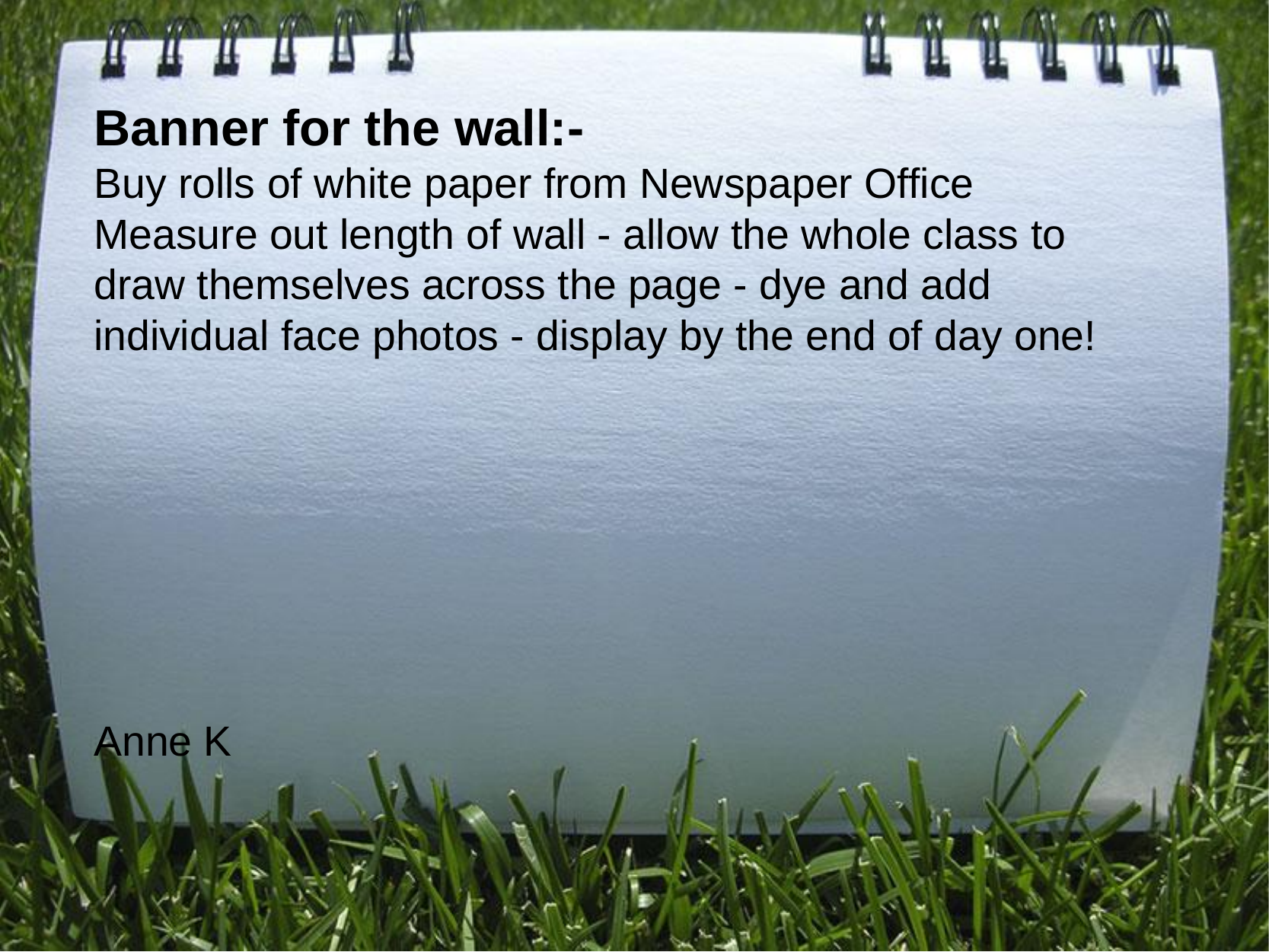

Banner for the wall:-
Buy rolls of white paper from Newspaper Office
Measure out length of wall - allow the whole class to draw themselves across the page - dye and add individual face photos - display by the end of day one!

Anne K